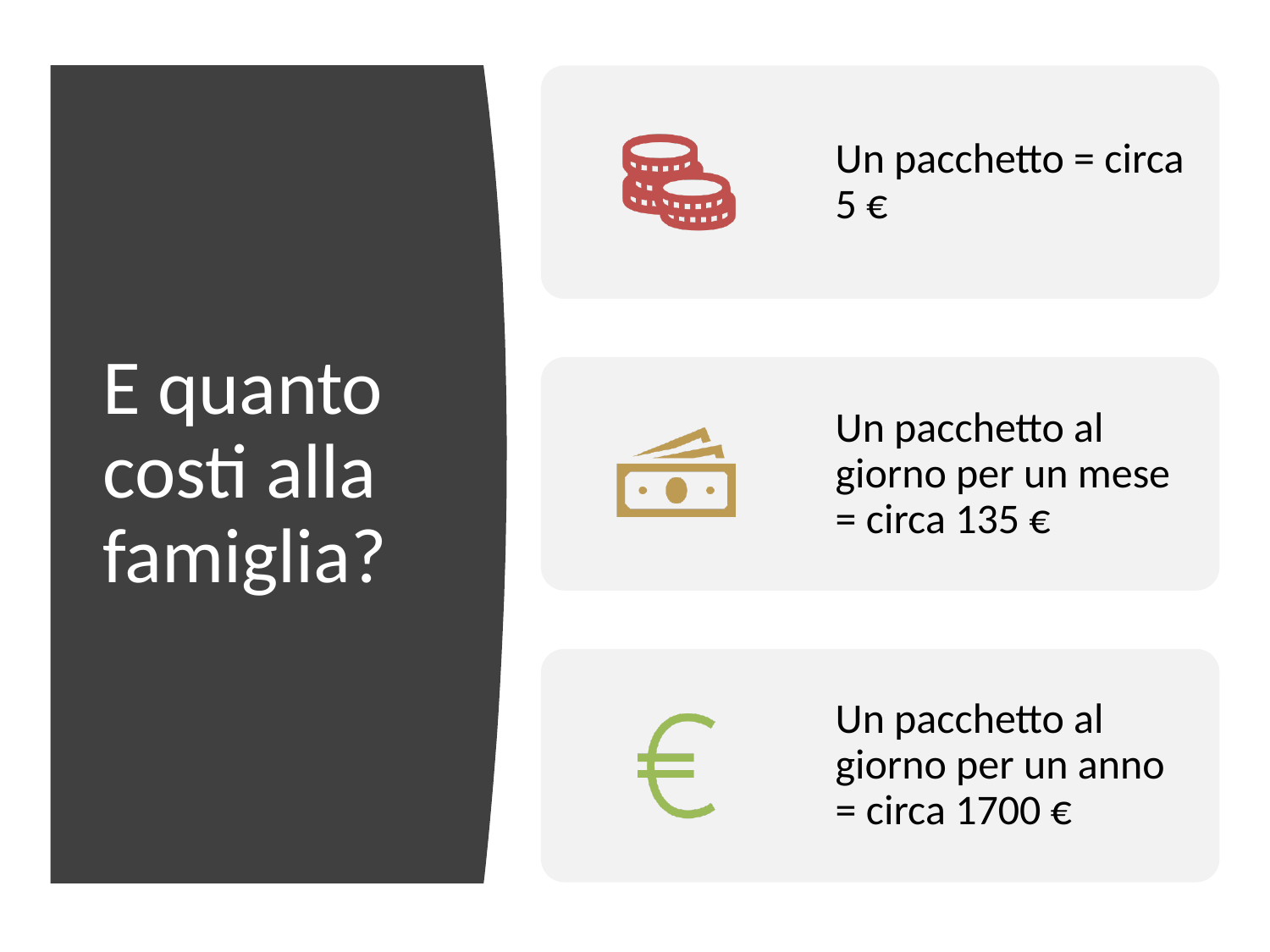

Un pacchetto = circa 5 €
Un pacchetto al giorno per un mese = circa 135 €
Un pacchetto al giorno per un anno = circa 1700 €

# E quanto costi alla famiglia?